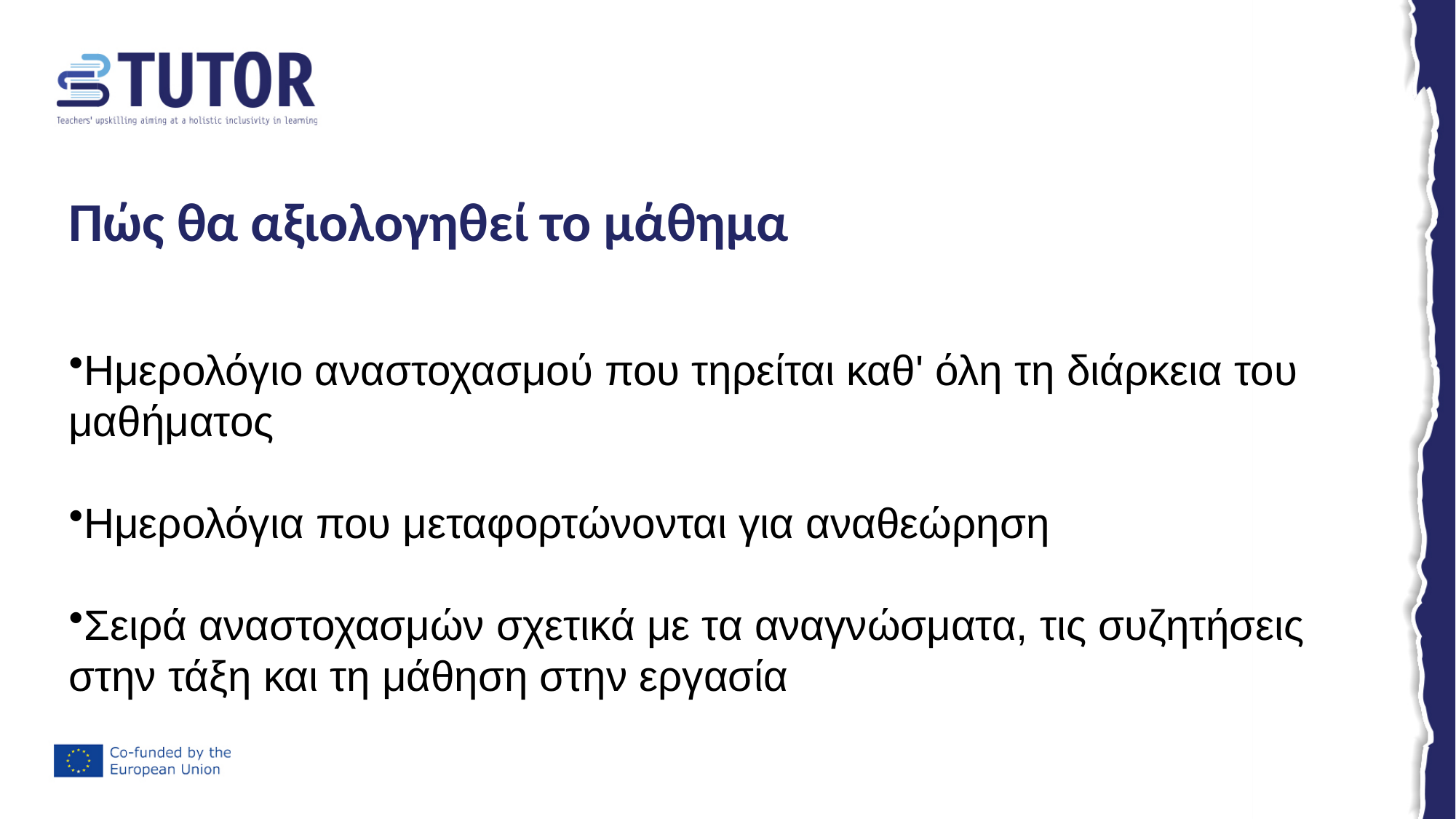

# Πώς θα αξιολογηθεί το μάθημα

Ημερολόγιο αναστοχασμού που τηρείται καθ' όλη τη διάρκεια του μαθήματος

Ημερολόγια που μεταφορτώνονται για αναθεώρηση

Σειρά αναστοχασμών σχετικά με τα αναγνώσματα, τις συζητήσεις στην τάξη και τη μάθηση στην εργασία